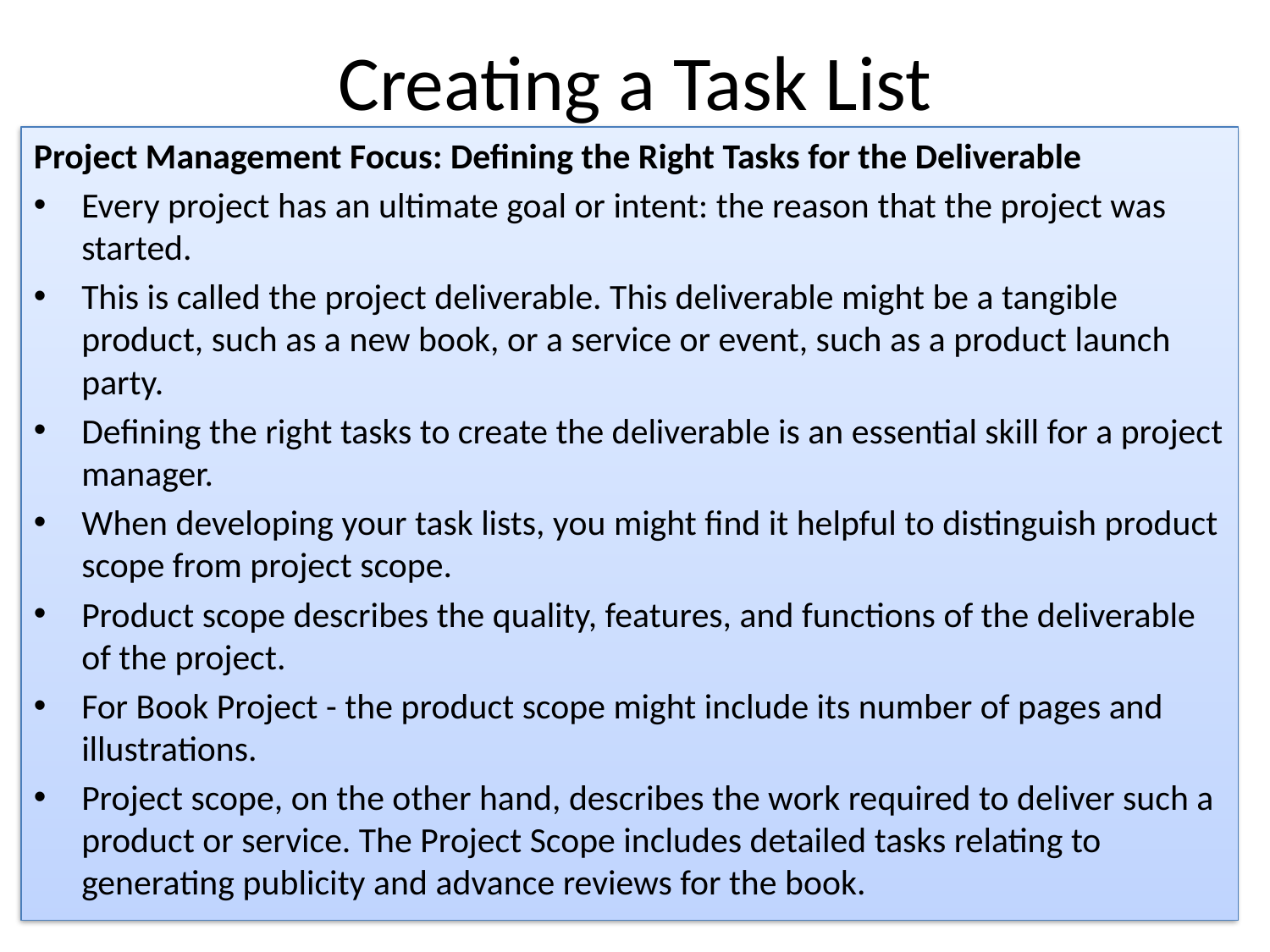

# Creating a Task List
Project Management Focus: Defining the Right Tasks for the Deliverable
Every project has an ultimate goal or intent: the reason that the project was started.
This is called the project deliverable. This deliverable might be a tangible product, such as a new book, or a service or event, such as a product launch party.
Defining the right tasks to create the deliverable is an essential skill for a project manager.
When developing your task lists, you might find it helpful to distinguish product scope from project scope.
Product scope describes the quality, features, and functions of the deliverable of the project.
For Book Project - the product scope might include its number of pages and illustrations.
Project scope, on the other hand, describes the work required to deliver such a product or service. The Project Scope includes detailed tasks relating to generating publicity and advance reviews for the book.

Syed Ali Raza - PMP, MCTS, PE, OCP